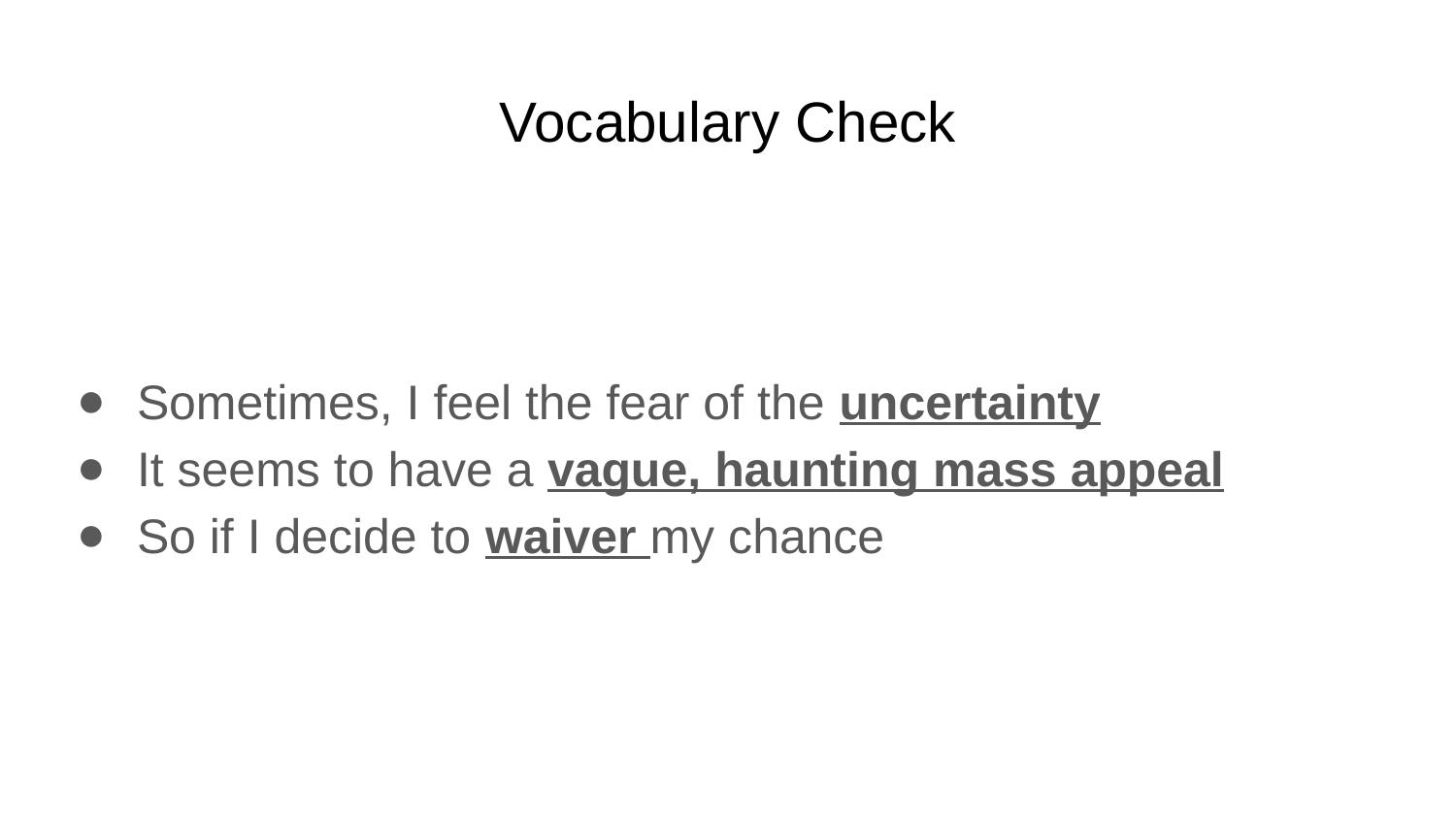

# Vocabulary Check
Sometimes, I feel the fear of the uncertainty
It seems to have a vague, haunting mass appeal
So if I decide to waiver my chance